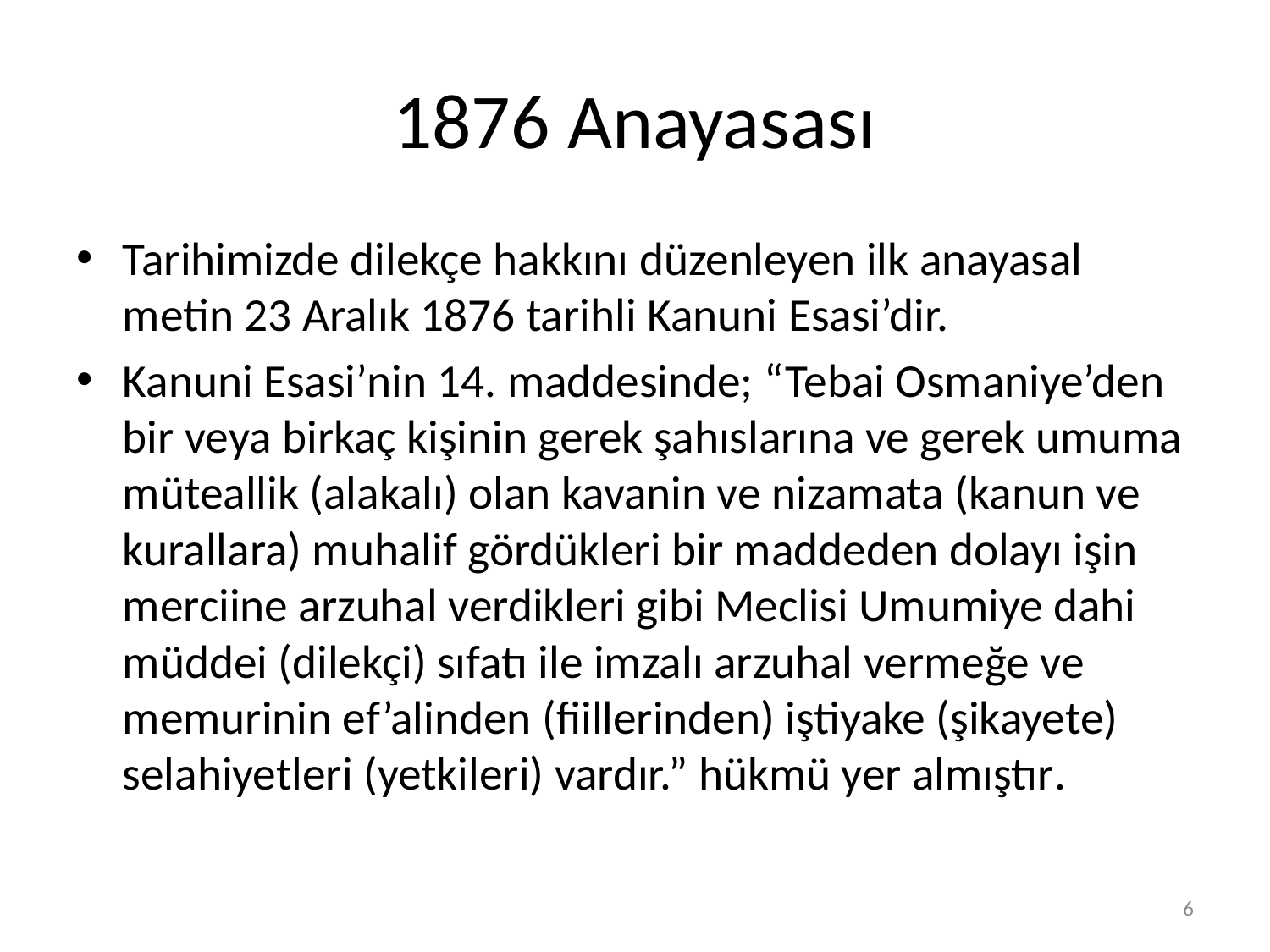

# 1876 Anayasası
Tarihimizde dilekçe hakkını düzenleyen ilk anayasal metin 23 Aralık 1876 tarihli Kanuni Esasi’dir.
Kanuni Esasi’nin 14. maddesinde; “Tebai Osmaniye’den bir veya birkaç kişinin gerek şahıslarına ve gerek umuma müteallik (alakalı) olan kavanin ve nizamata (kanun ve kurallara) muhalif gördükleri bir maddeden dolayı işin merciine arzuhal verdikleri gibi Meclisi Umumiye dahi müddei (dilekçi) sıfatı ile imzalı arzuhal vermeğe ve memurinin ef’alinden (fiillerinden) iştiyake (şikayete) selahiyetleri (yetkileri) vardır.” hükmü yer almıştır.
6